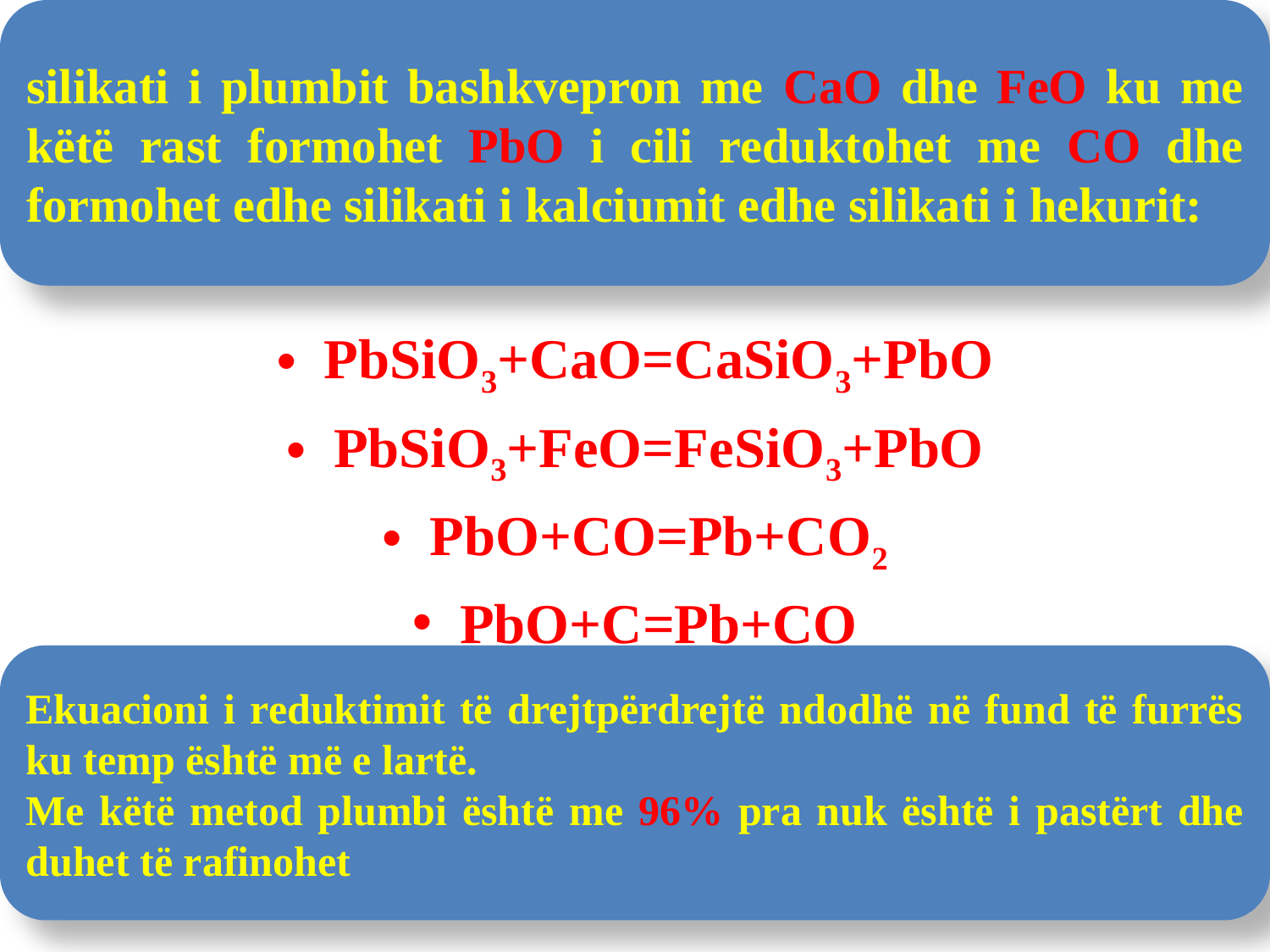

PbSiO3+CaO=CaSiO3+PbO
PbSiO3+FeO=FeSiO3+PbO
PbO+CO=Pb+CO2
PbO+C=Pb+CO
silikati i plumbit bashkvepron me CaO dhe FeO ku me këtë rast formohet PbO i cili reduktohet me CO dhe formohet edhe silikati i kalciumit edhe silikati i hekurit:
Ekuacioni i reduktimit të drejtpërdrejtë ndodhë në fund të furrës ku temp është më e lartë.
Me këtë metod plumbi është me 96% pra nuk është i pastërt dhe duhet të rafinohet